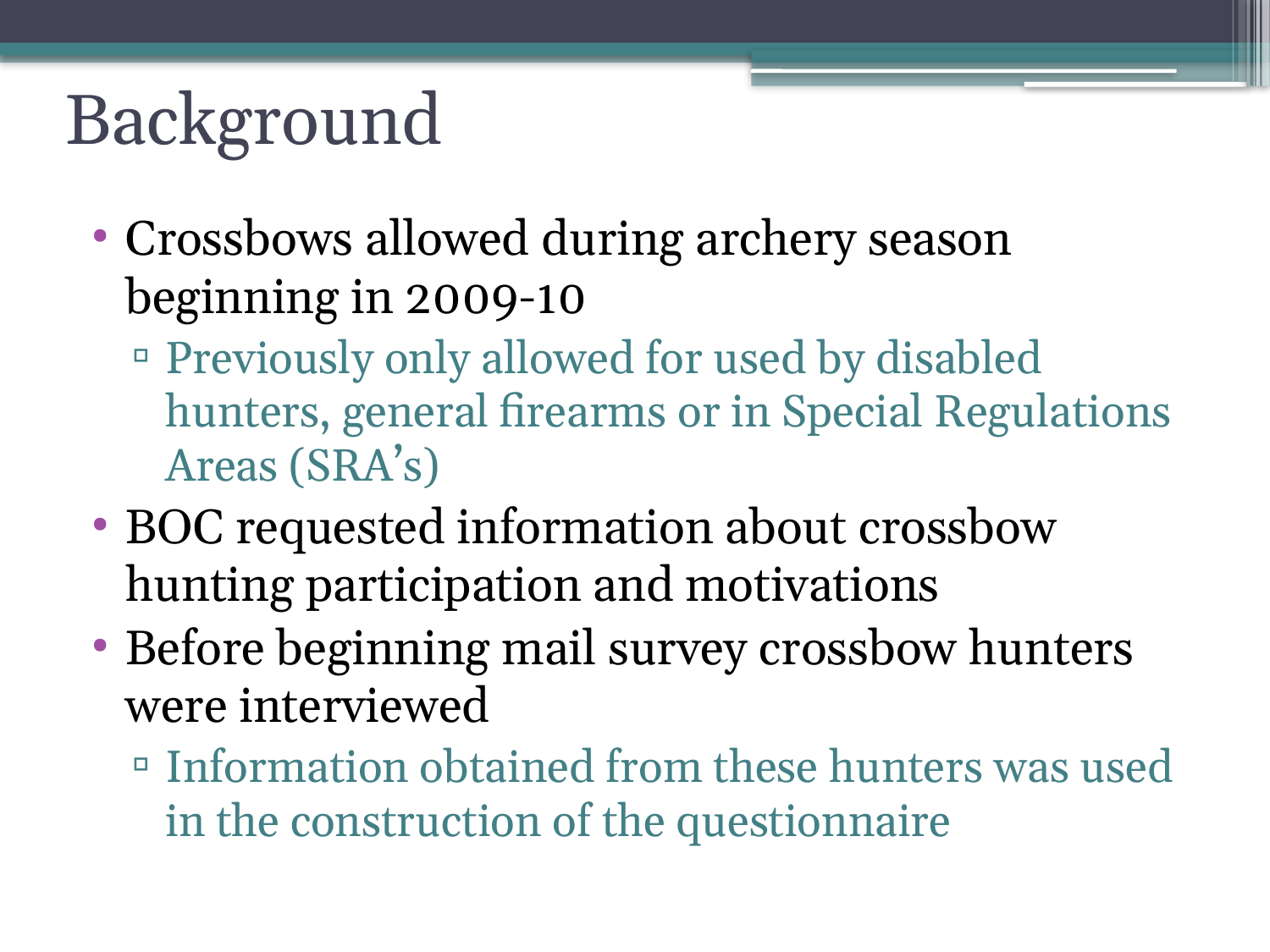

# Background
Crossbows allowed during archery season beginning in 2009-10
Previously only allowed for used by disabled hunters, general firearms or in Special Regulations Areas (SRA’s)
BOC requested information about crossbow hunting participation and motivations
Before beginning mail survey crossbow hunters were interviewed
Information obtained from these hunters was used in the construction of the questionnaire